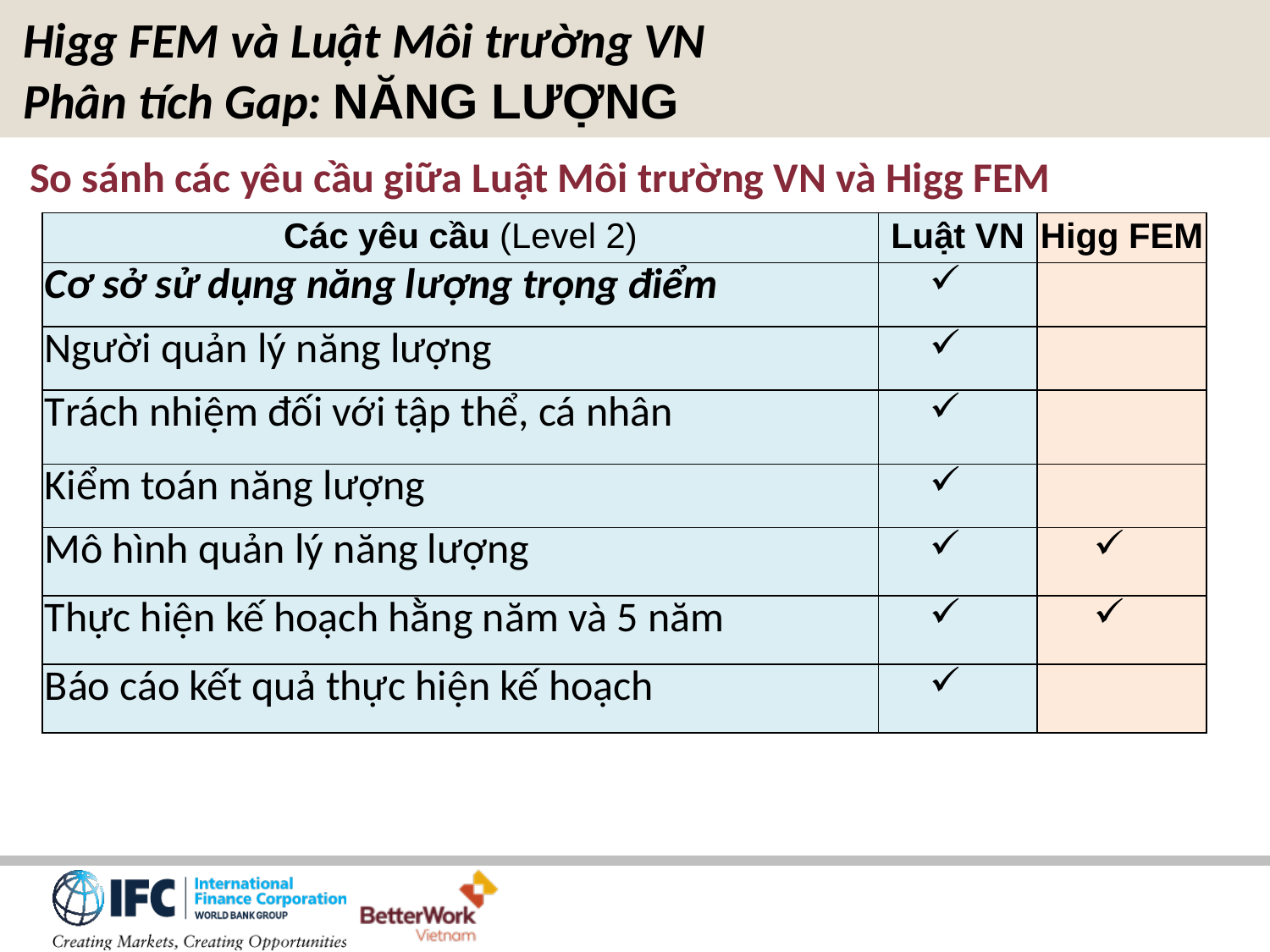

Higg FEM và Luật Môi trường VN
Phân tích Gap: NĂNG LƯỢNG
So sánh các yêu cầu giữa Luật Môi trường VN và Higg FEM
| Các yêu cầu (Level 2) | Luật VN | Higg FEM |
| --- | --- | --- |
| Cơ sở sử dụng năng lượng trọng điểm |  |  |
| Người quản lý năng lượng |  |  |
| Trách nhiệm đối với tập thể, cá nhân |  |  |
| Kiểm toán năng lượng |  |  |
| Mô hình quản lý năng lượng |  |  |
| Thực hiện kế hoạch hằng năm và 5 năm |  |  |
| Báo cáo kết quả thực hiện kế hoạch |  |  |